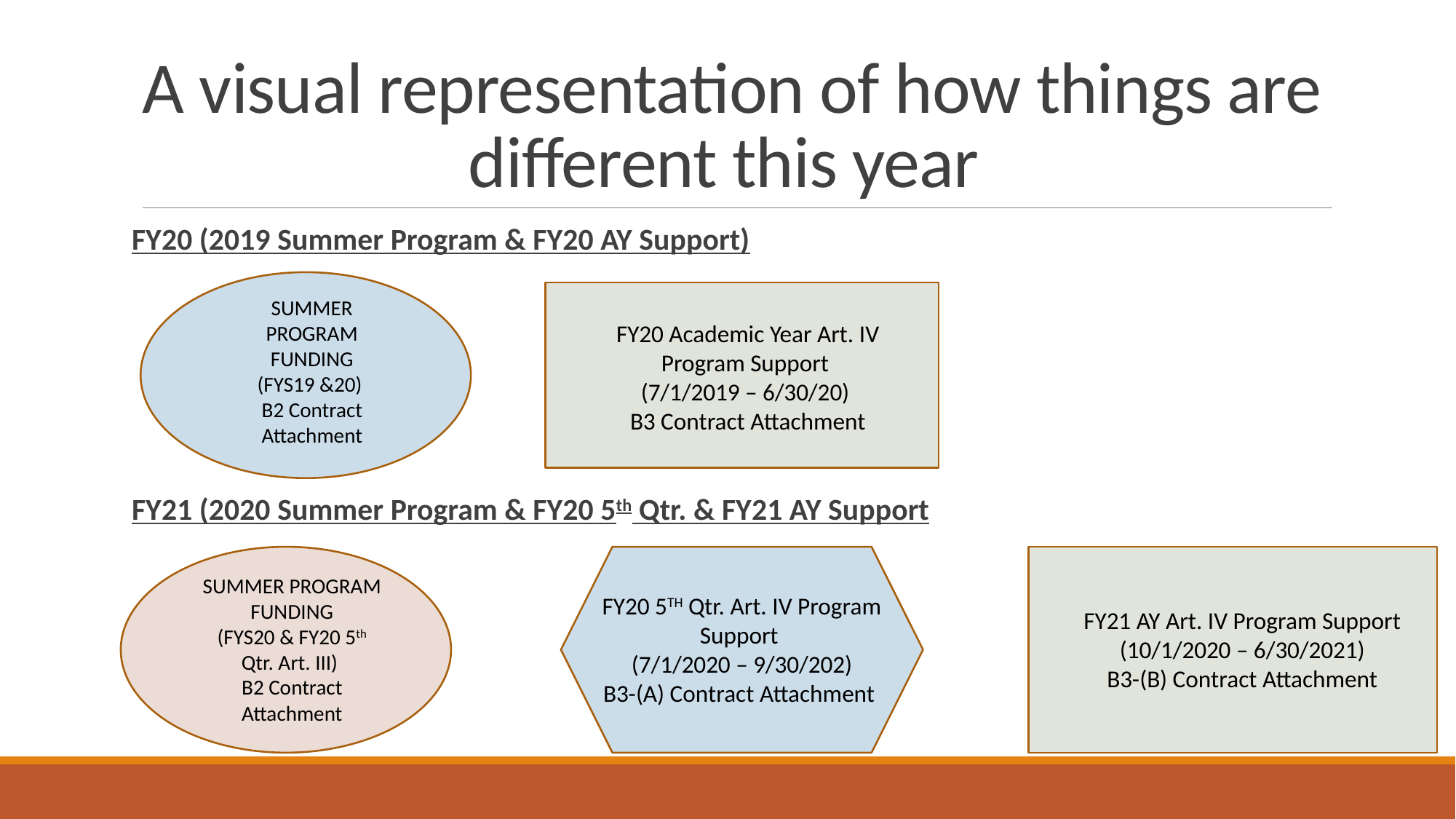

# A visual representation of how things are different this year
FY20 (2019 Summer Program & FY20 AY Support)

FY21 (2020 Summer Program & FY20 5th Qtr. & FY21 AY Support

SUMMER PROGRAM FUNDING
(FYS19 &20)
B2 Contract Attachment
FY20 Academic Year Art. IV Program Support
(7/1/2019 – 6/30/20)
B3 Contract Attachment

SUMMER PROGRAM FUNDING
(FYS20 & FY20 5th Qtr. Art. III)
B2 Contract Attachment
FY20 5TH Qtr. Art. IV Program Support
(7/1/2020 – 9/30/202)
B3-(A) Contract Attachment
FY21 AY Art. IV Program Support (10/1/2020 – 6/30/2021)
B3-(B) Contract Attachment